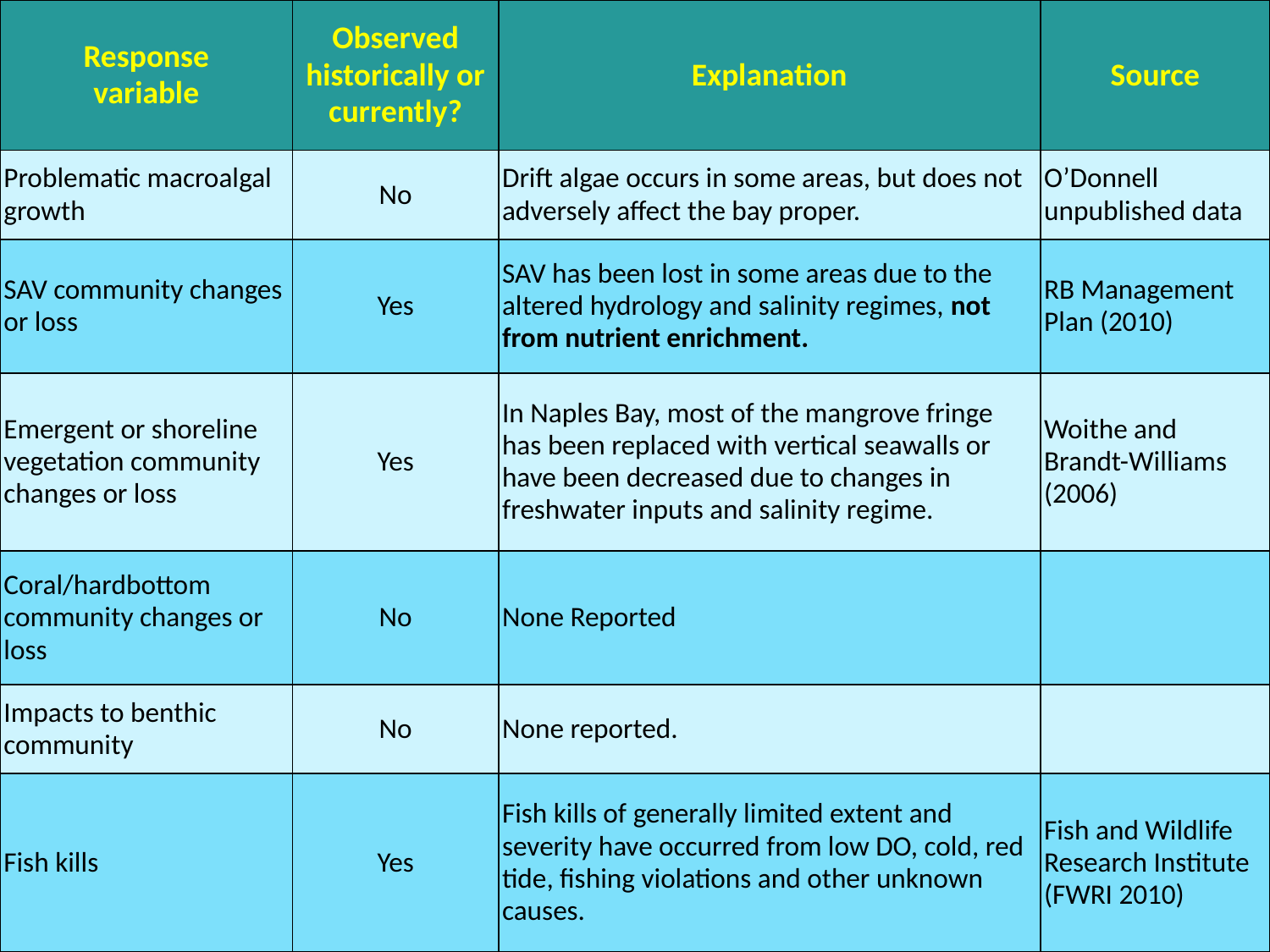

| Response variable | Observed historically or currently? | Explanation | Source |
| --- | --- | --- | --- |
| Problematic macroalgal growth | No | Drift algae occurs in some areas, but does not adversely affect the bay proper. | O’Donnell unpublished data |
| SAV community changes or loss | Yes | SAV has been lost in some areas due to the altered hydrology and salinity regimes, not from nutrient enrichment. | RB Management Plan (2010) |
| Emergent or shoreline vegetation community changes or loss | Yes | In Naples Bay, most of the mangrove fringe has been replaced with vertical seawalls or have been decreased due to changes in freshwater inputs and salinity regime. | Woithe and Brandt-Williams (2006) |
| Coral/hardbottom community changes or loss | No | None Reported |  |
| Impacts to benthic community | No | None reported. |  |
| Fish kills | Yes | Fish kills of generally limited extent and severity have occurred from low DO, cold, red tide, fishing violations and other unknown causes. | Fish and Wildlife Research Institute (FWRI 2010) |